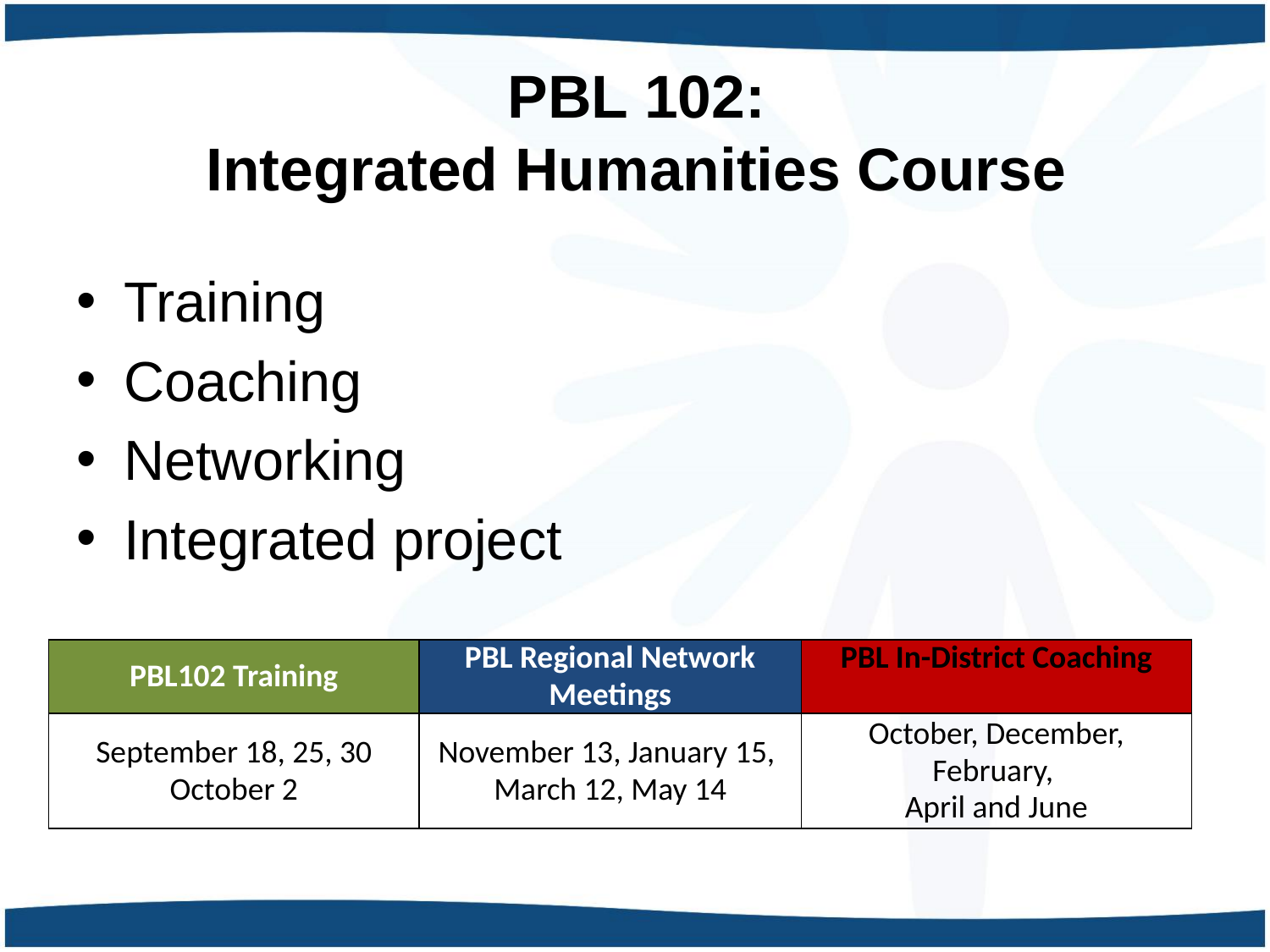

# PBL 102: Integrated Humanities Course
Training
Coaching
Networking
Integrated project
| PBL102 Training | PBL Regional Network Meetings | PBL In-District Coaching |
| --- | --- | --- |
| September 18, 25, 30 October 2 | November 13, January 15, March 12, May 14 | October, December, February, April and June |